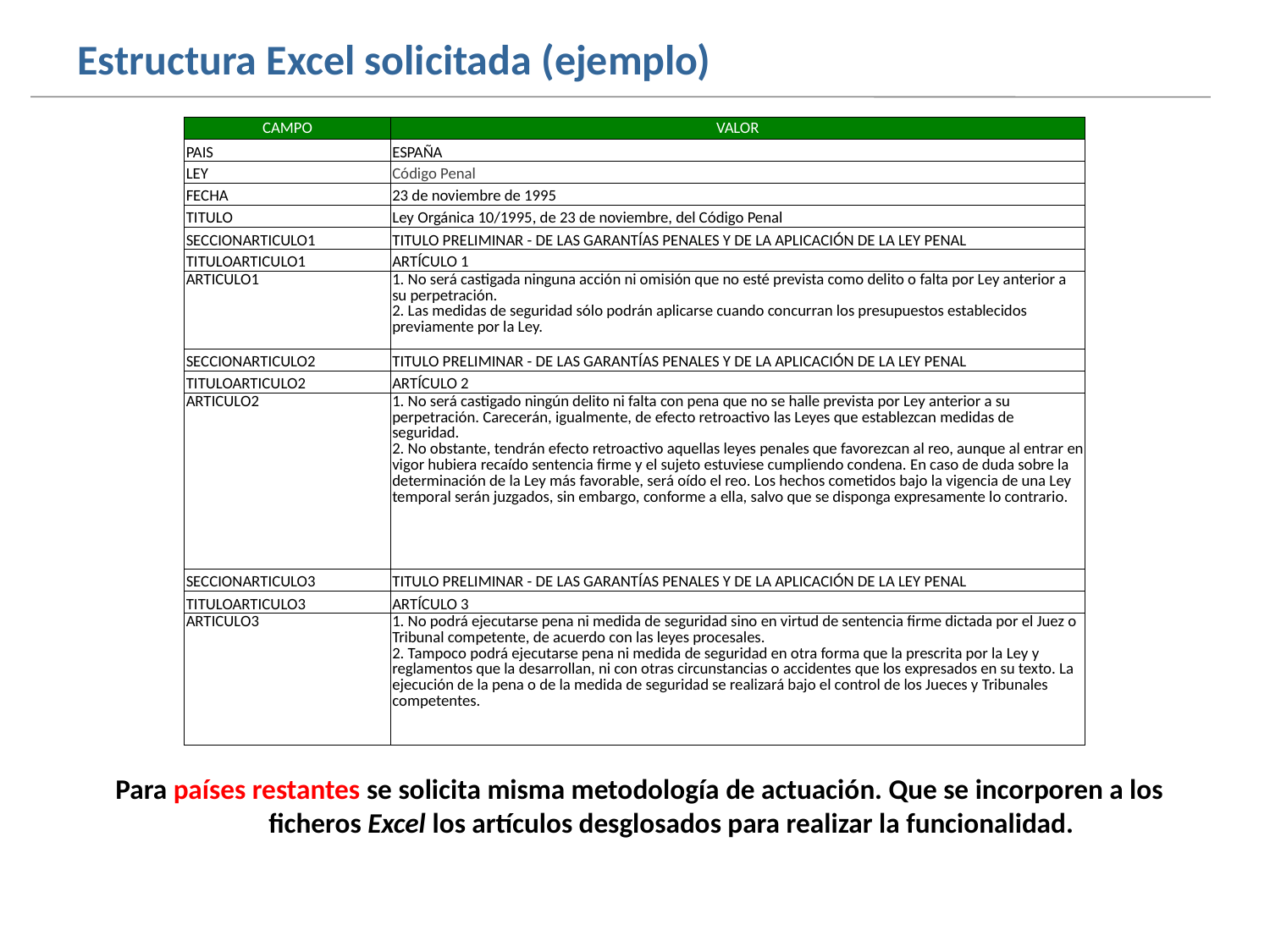

Estructura Excel solicitada (ejemplo)

| CAMPO | VALOR |
| --- | --- |
| PAIS | ESPAÑA |
| LEY | Código Penal |
| FECHA | 23 de noviembre de 1995 |
| TITULO | Ley Orgánica 10/1995, de 23 de noviembre, del Código Penal |
| SECCIONARTICULO1 | TITULO PRELIMINAR - DE LAS GARANTÍAS PENALES Y DE LA APLICACIÓN DE LA LEY PENAL |
| TITULOARTICULO1 | ARTÍCULO 1 |
| ARTICULO1 | 1. No será castigada ninguna acción ni omisión que no esté prevista como delito o falta por Ley anterior a su perpetración. 2. Las medidas de seguridad sólo podrán aplicarse cuando concurran los presupuestos establecidos previamente por la Ley. |
| SECCIONARTICULO2 | TITULO PRELIMINAR - DE LAS GARANTÍAS PENALES Y DE LA APLICACIÓN DE LA LEY PENAL |
| TITULOARTICULO2 | ARTÍCULO 2 |
| ARTICULO2 | 1. No será castigado ningún delito ni falta con pena que no se halle prevista por Ley anterior a su perpetración. Carecerán, igualmente, de efecto retroactivo las Leyes que establezcan medidas de seguridad. 2. No obstante, tendrán efecto retroactivo aquellas leyes penales que favorezcan al reo, aunque al entrar en vigor hubiera recaído sentencia firme y el sujeto estuviese cumpliendo condena. En caso de duda sobre la determinación de la Ley más favorable, será oído el reo. Los hechos cometidos bajo la vigencia de una Ley temporal serán juzgados, sin embargo, conforme a ella, salvo que se disponga expresamente lo contrario. |
| SECCIONARTICULO3 | TITULO PRELIMINAR - DE LAS GARANTÍAS PENALES Y DE LA APLICACIÓN DE LA LEY PENAL |
| TITULOARTICULO3 | ARTÍCULO 3 |
| ARTICULO3 | 1. No podrá ejecutarse pena ni medida de seguridad sino en virtud de sentencia firme dictada por el Juez o Tribunal competente, de acuerdo con las leyes procesales. 2. Tampoco podrá ejecutarse pena ni medida de seguridad en otra forma que la prescrita por la Ley y reglamentos que la desarrollan, ni con otras circunstancias o accidentes que los expresados en su texto. La ejecución de la pena o de la medida de seguridad se realizará bajo el control de los Jueces y Tribunales competentes. |

Para países restantes se solicita misma metodología de actuación. Que se incorporen a los ficheros Excel los artículos desglosados para realizar la funcionalidad.